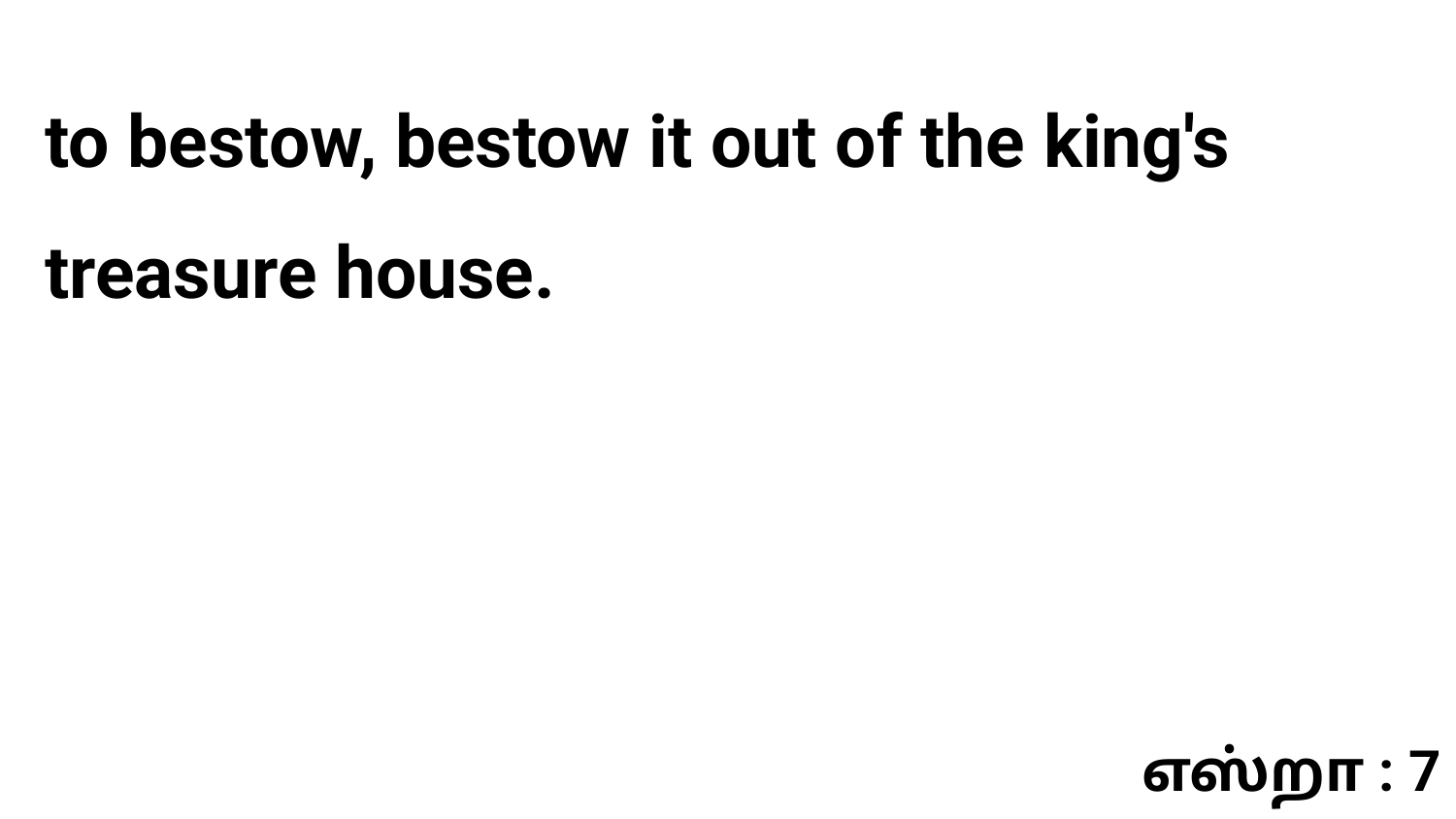

to bestow, bestow it out of the king's treasure house.
எஸ்றா : 7